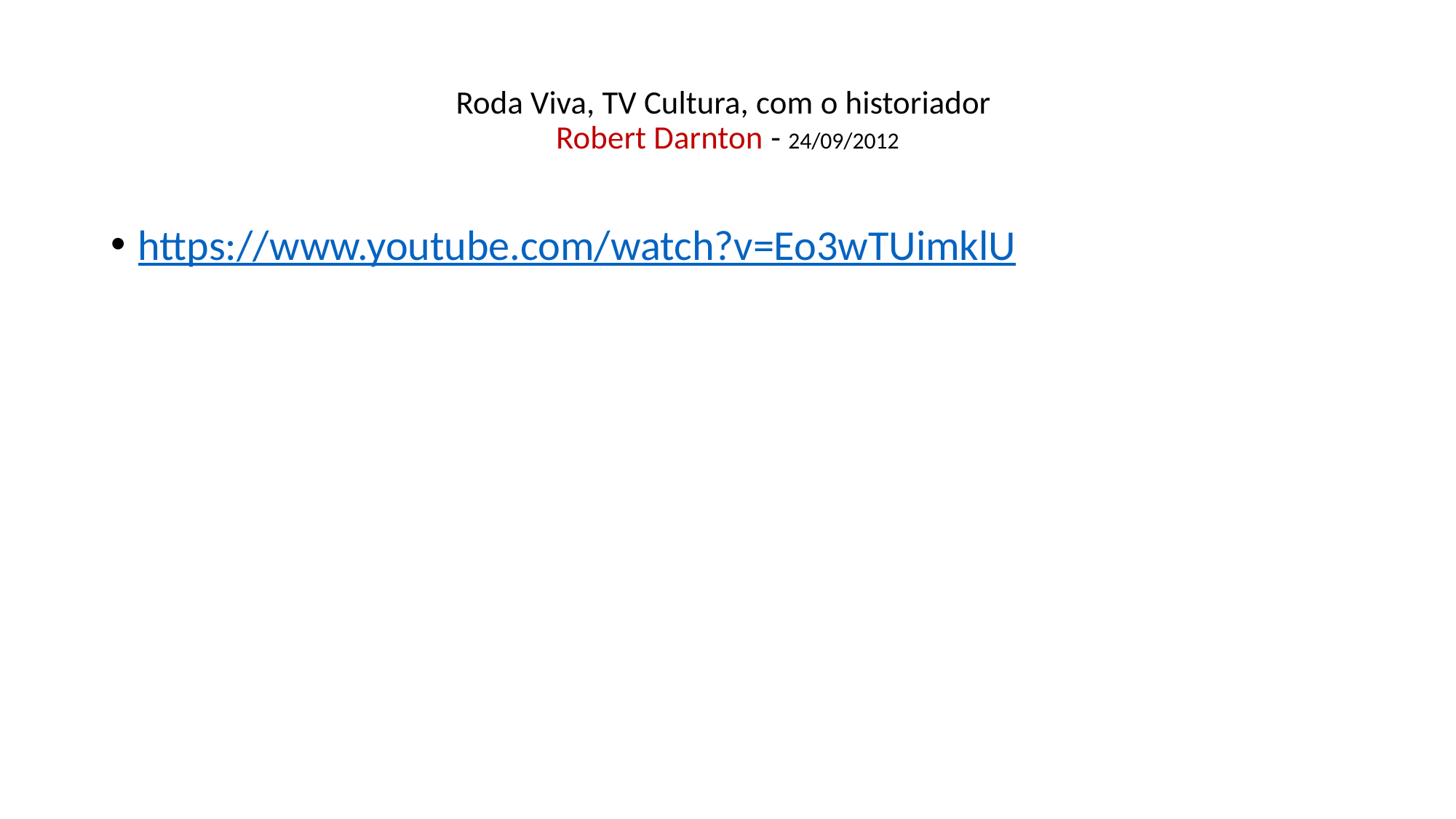

# Roda Viva, TV Cultura, com o historiador Robert Darnton - 24/09/2012
https://www.youtube.com/watch?v=Eo3wTUimklU